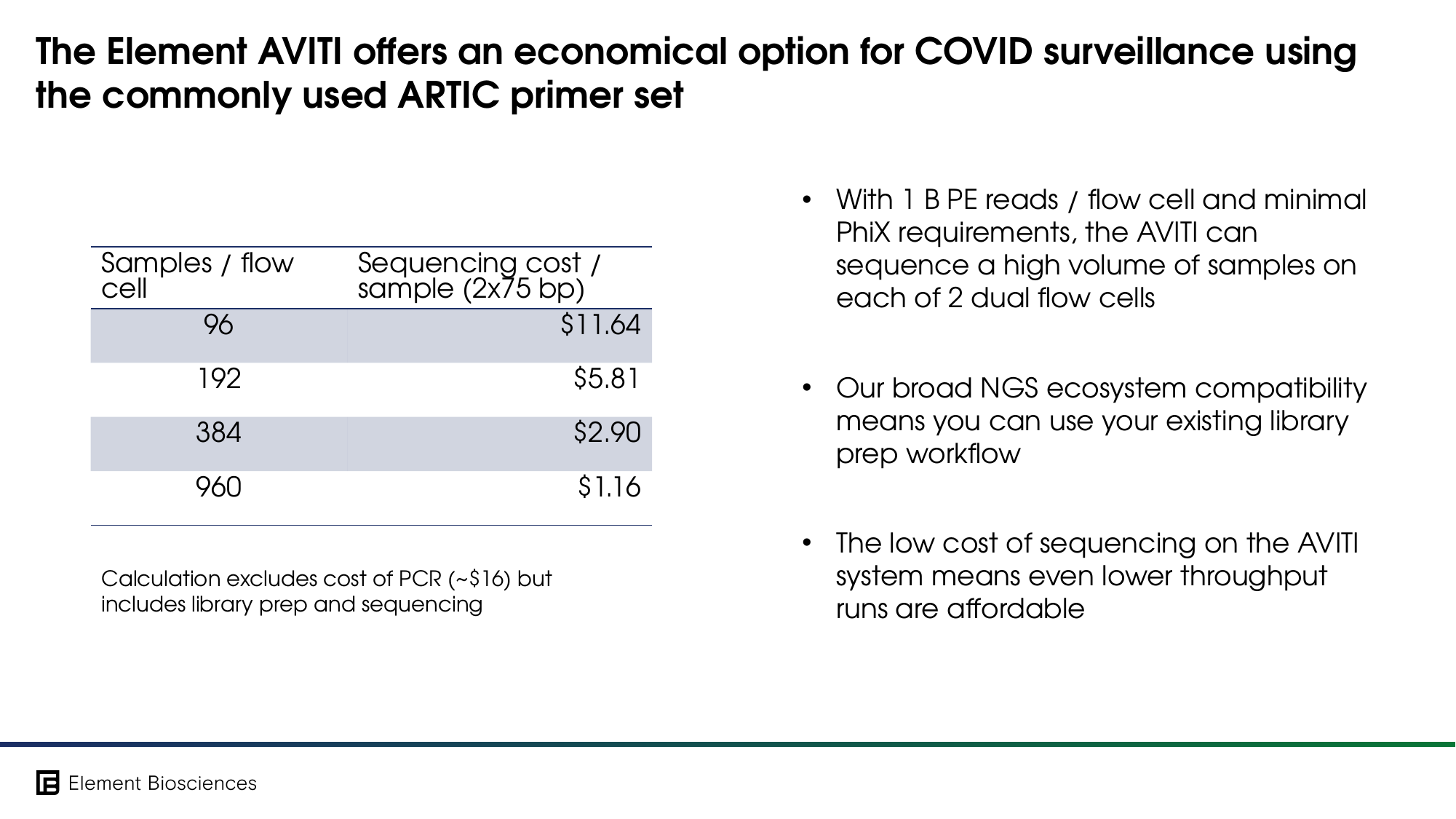

# The Element AVITI offers an economical option for COVID surveillance using the commonly used ARTIC primer set
With 1 B PE reads / flow cell and minimal PhiX requirements, the AVITI can sequence a high volume of samples on each of 2 dual flow cells

Our broad NGS ecosystem compatibility means you can use your existing library prep workflow

The low cost of sequencing on the AVITI system means even lower throughput runs are affordable
| Samples / flow cell | Sequencing cost / sample (2x75 bp) |
| --- | --- |
| 96 | $11.64 |
| 192 | $5.81 |
| 384 | $2.90 |
| 960 | $1.16 |
Calculation excludes cost of PCR (~$16) but includes library prep and sequencing